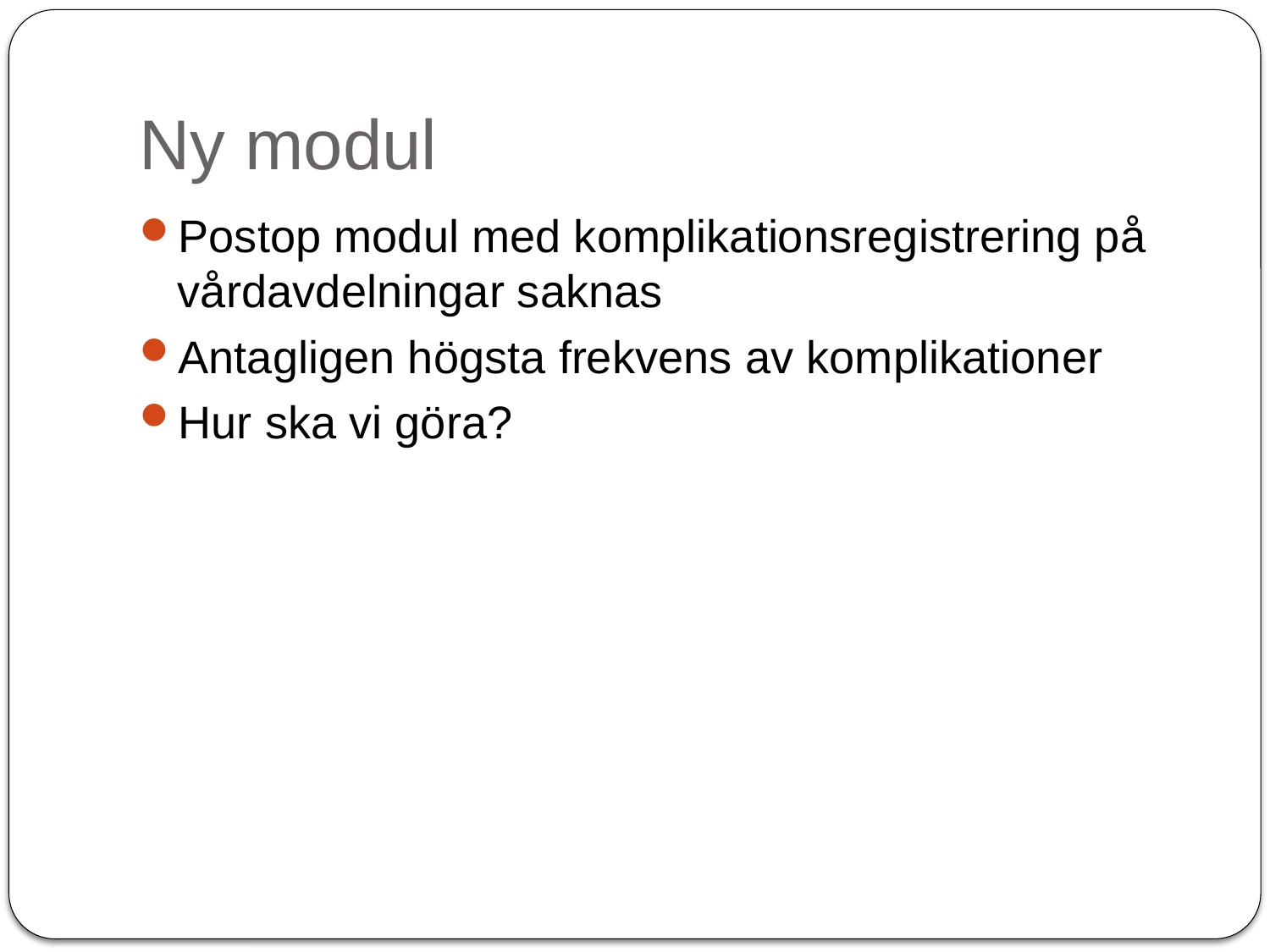

# Ny modul
Postop modul med komplikationsregistrering på vårdavdelningar saknas
Antagligen högsta frekvens av komplikationer
Hur ska vi göra?